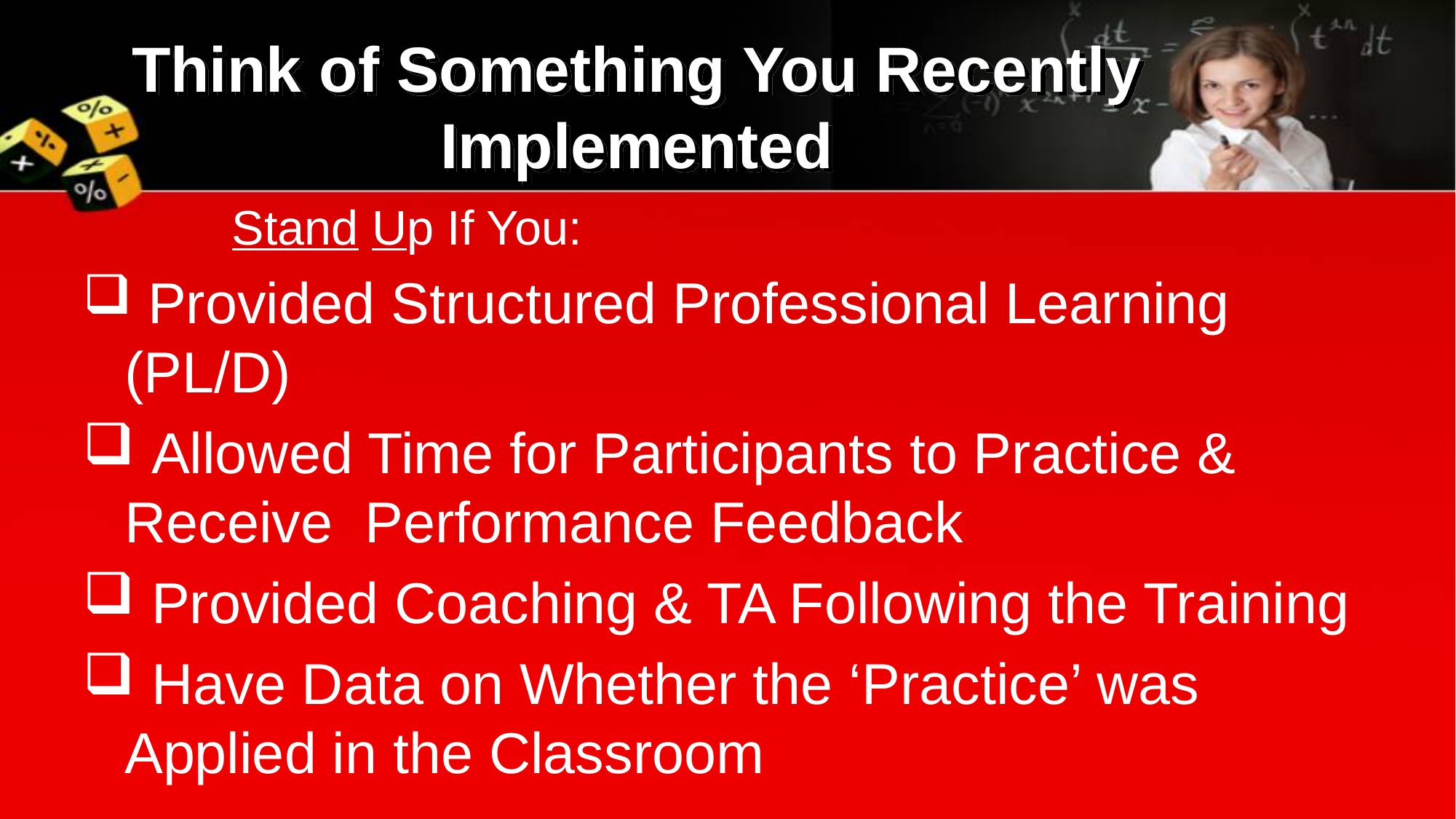

# Think of Something You Recently Implemented
           Stand Up If You:
 Provided Structured Professional Learning (PL/D)
 Allowed Time for Participants to Practice & Receive  Performance Feedback
 Provided Coaching & TA Following the Training
 Have Data on Whether the ‘Practice’ was Applied in the Classroom